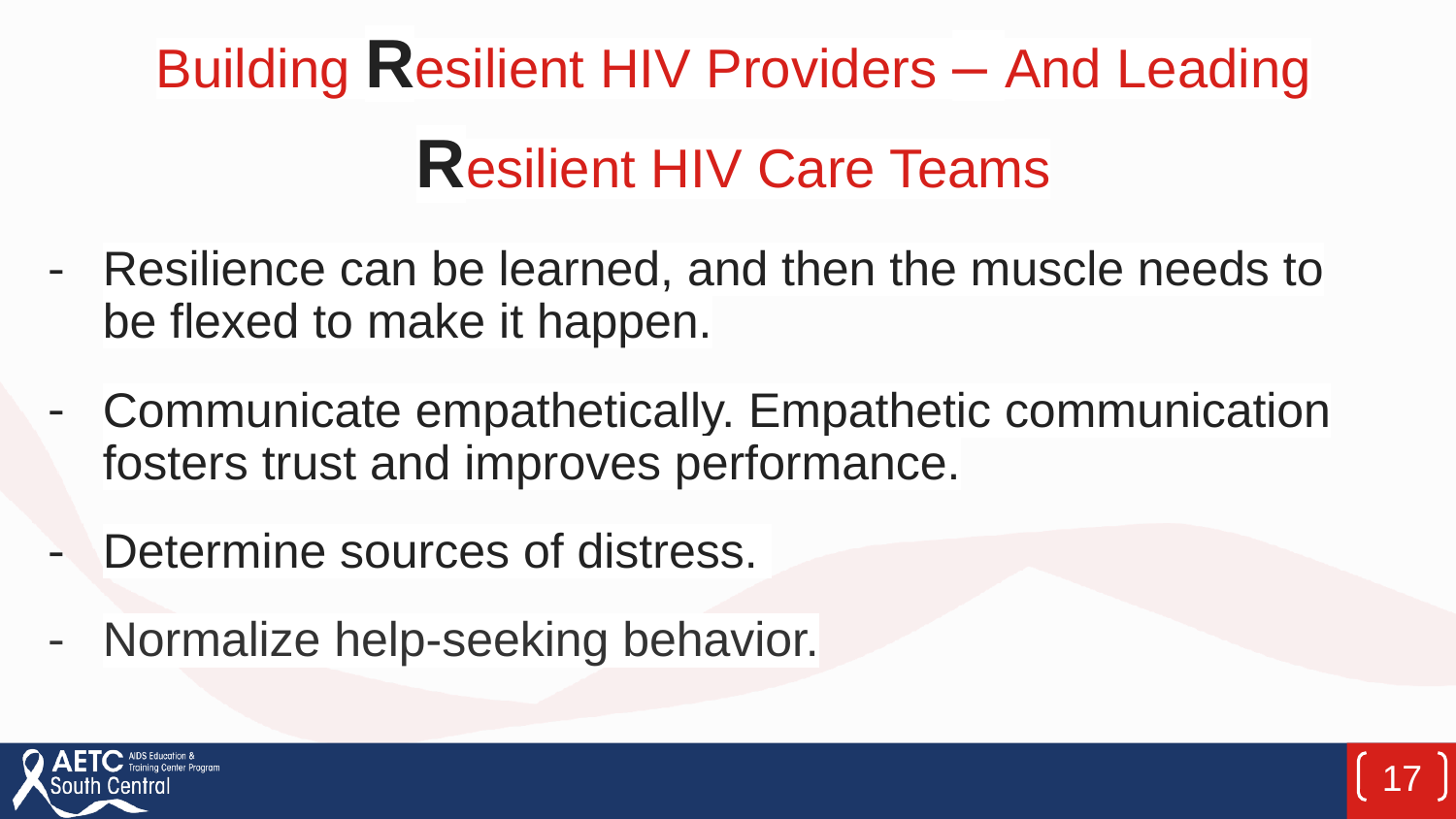

# Building Resilient HIV Providers – And Leading Resilient HIV Care Teams
Resilience can be learned, and then the muscle needs to be flexed to make it happen.

Communicate empathetically. Empathetic communication fosters trust and improves performance.

Determine sources of distress.

Normalize help-seeking behavior.
17